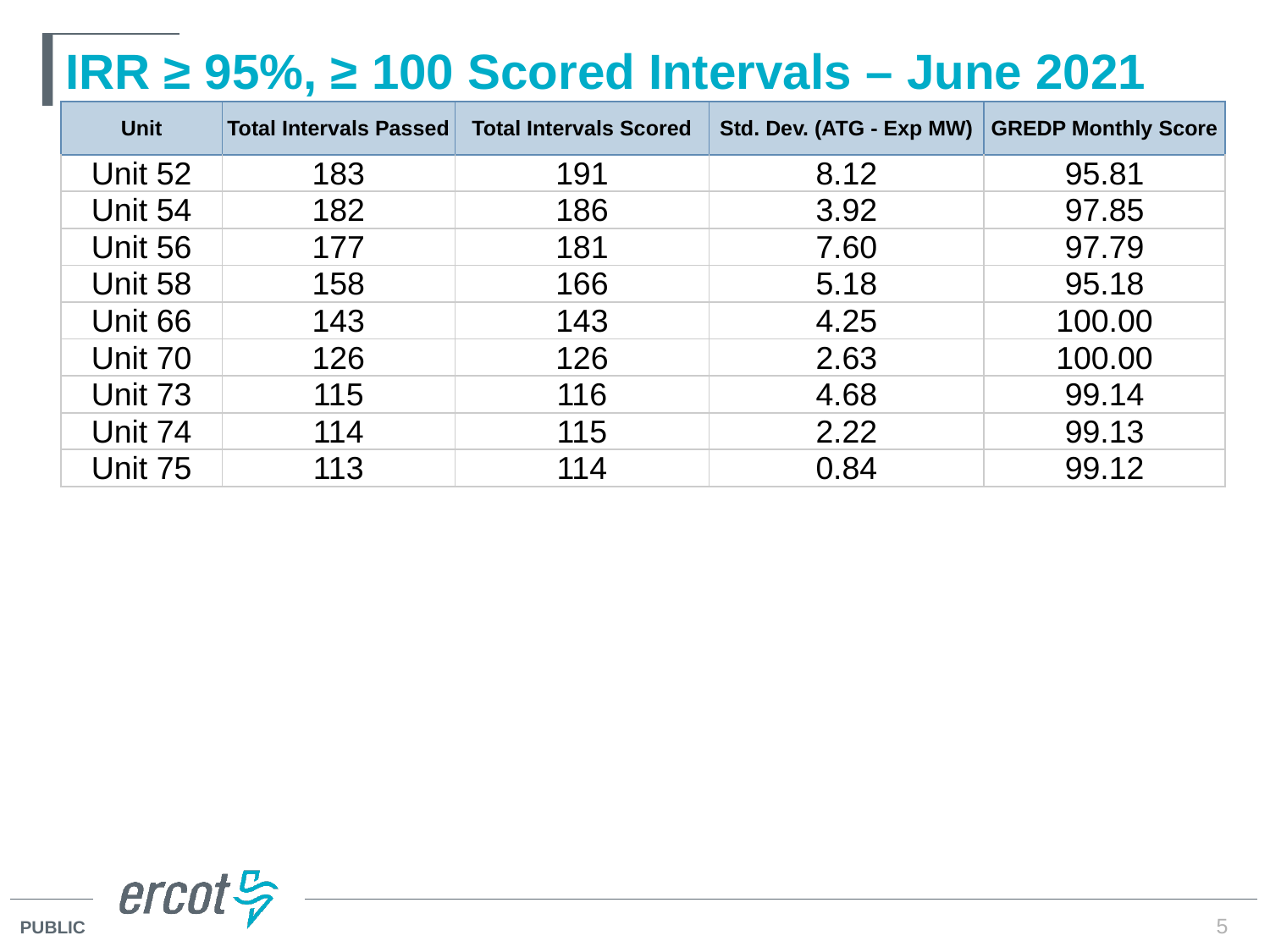

# IRR ≥ 95%, ≥ 100 Scored Intervals – June 2021
| Unit | Total Intervals Passed | Total Intervals Scored | Std. Dev. (ATG - Exp MW) | GREDP Monthly Score |
| --- | --- | --- | --- | --- |
| Unit 52 | 183 | 191 | 8.12 | 95.81 |
| Unit 54 | 182 | 186 | 3.92 | 97.85 |
| Unit 56 | 177 | 181 | 7.60 | 97.79 |
| Unit 58 | 158 | 166 | 5.18 | 95.18 |
| Unit 66 | 143 | 143 | 4.25 | 100.00 |
| Unit 70 | 126 | 126 | 2.63 | 100.00 |
| Unit 73 | 115 | 116 | 4.68 | 99.14 |
| Unit 74 | 114 | 115 | 2.22 | 99.13 |
| Unit 75 | 113 | 114 | 0.84 | 99.12 |
5